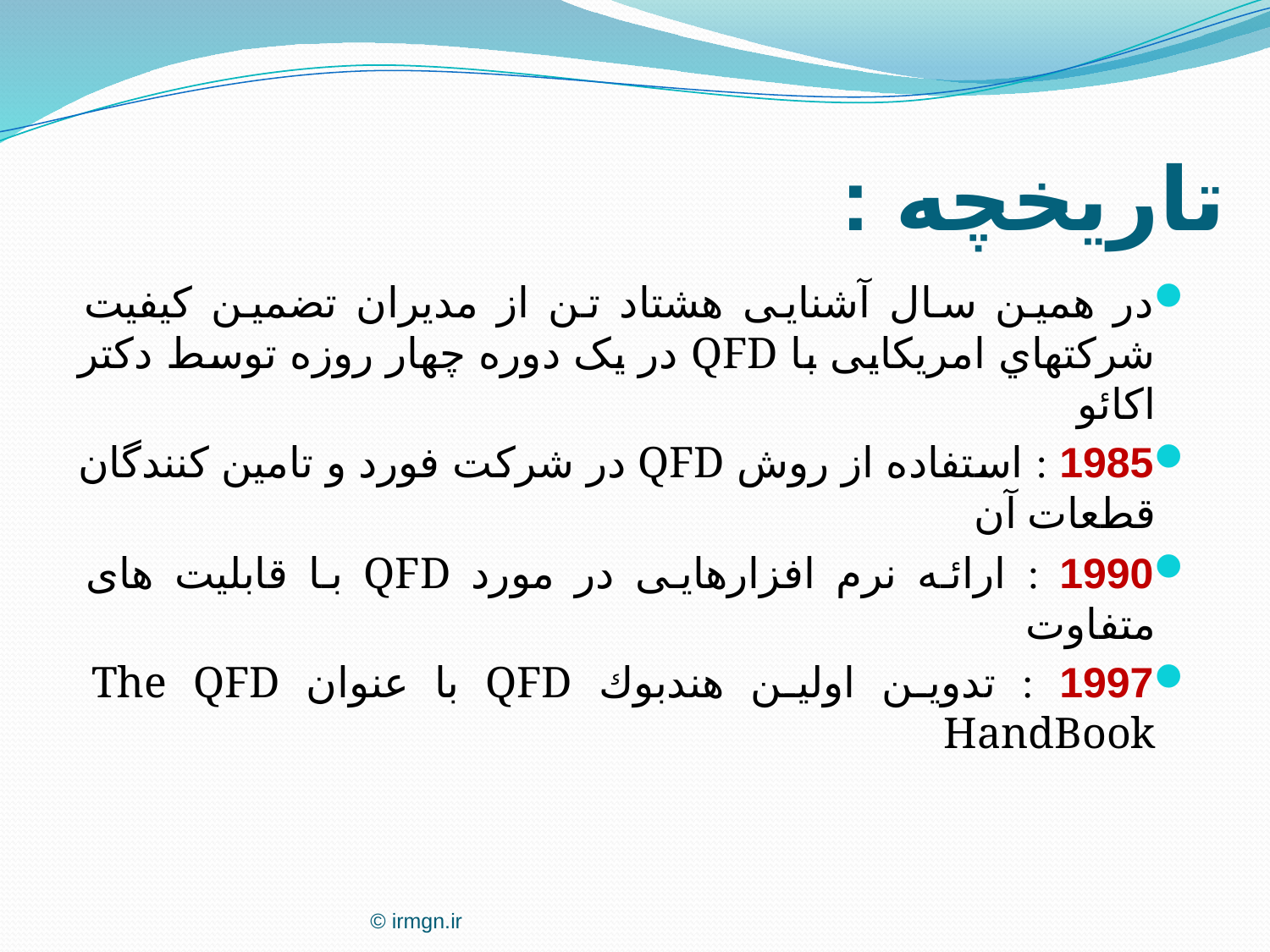

تاریخچه :
در همین سال آشنایی هشتاد تن از مدیران تضمین کیفیت شرکتهاي امریکایی با QFD در یک دوره چهار روزه توسط دکتر اکائو
1985 : استفاده از روش QFD در شرکت فورد و تامین کنندگان قطعات آن
1990 : ارائه نرم افزارهایی در مورد QFD با قابلیت های متفاوت
1997 : تدوین اولین هندبوك QFD با عنوان The QFD HandBook
© irmgn.ir